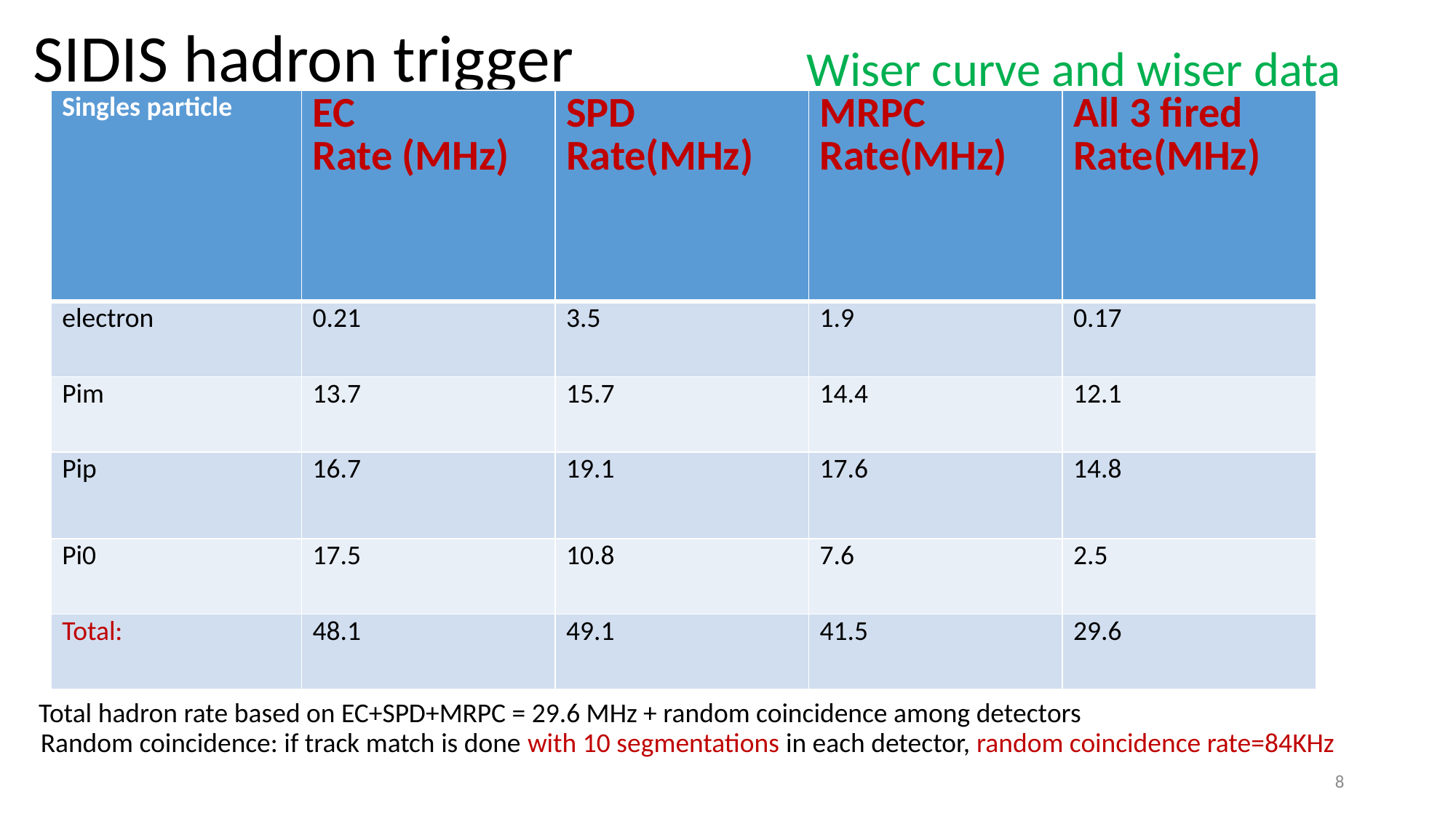

# SIDIS hadron trigger
Wiser curve and wiser data
| Singles particle | EC Rate (MHz) | SPD Rate(MHz) | MRPC Rate(MHz) | All 3 fired Rate(MHz) |
| --- | --- | --- | --- | --- |
| electron | 0.21 | 3.5 | 1.9 | 0.17 |
| Pim | 13.7 | 15.7 | 14.4 | 12.1 |
| Pip | 16.7 | 19.1 | 17.6 | 14.8 |
| Pi0 | 17.5 | 10.8 | 7.6 | 2.5 |
| Total: | 48.1 | 49.1 | 41.5 | 29.6 |
Total hadron rate based on EC+SPD+MRPC = 29.6 MHz + random coincidence among detectors
Random coincidence: if track match is done with 10 segmentations in each detector, random coincidence rate=84KHz
8